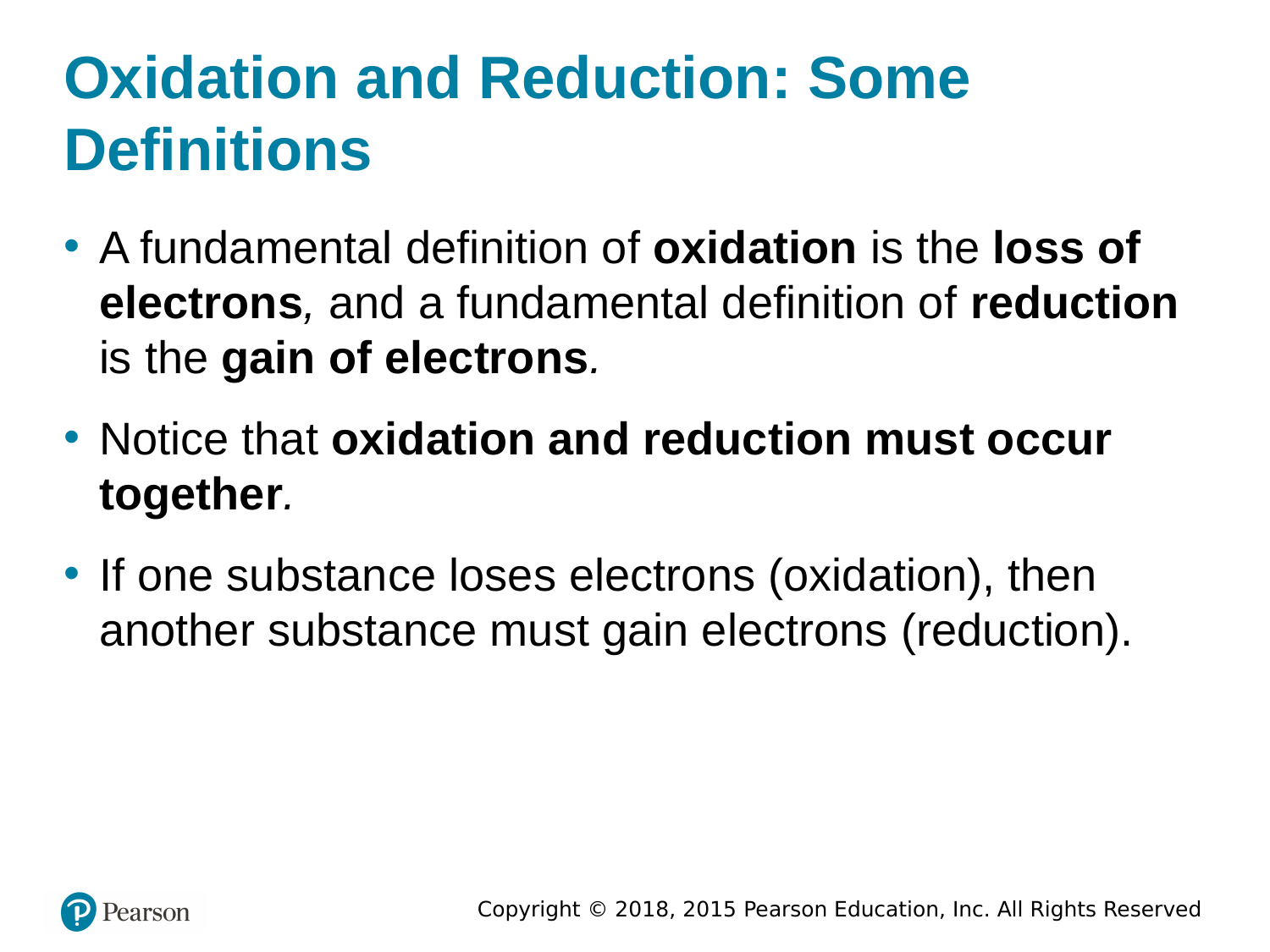

# Oxidation and Reduction: Some Definitions
A fundamental definition of oxidation is the loss of electrons, and a fundamental definition of reduction is the gain of electrons.
Notice that oxidation and reduction must occur together.
If one substance loses electrons (oxidation), then another substance must gain electrons (reduction).